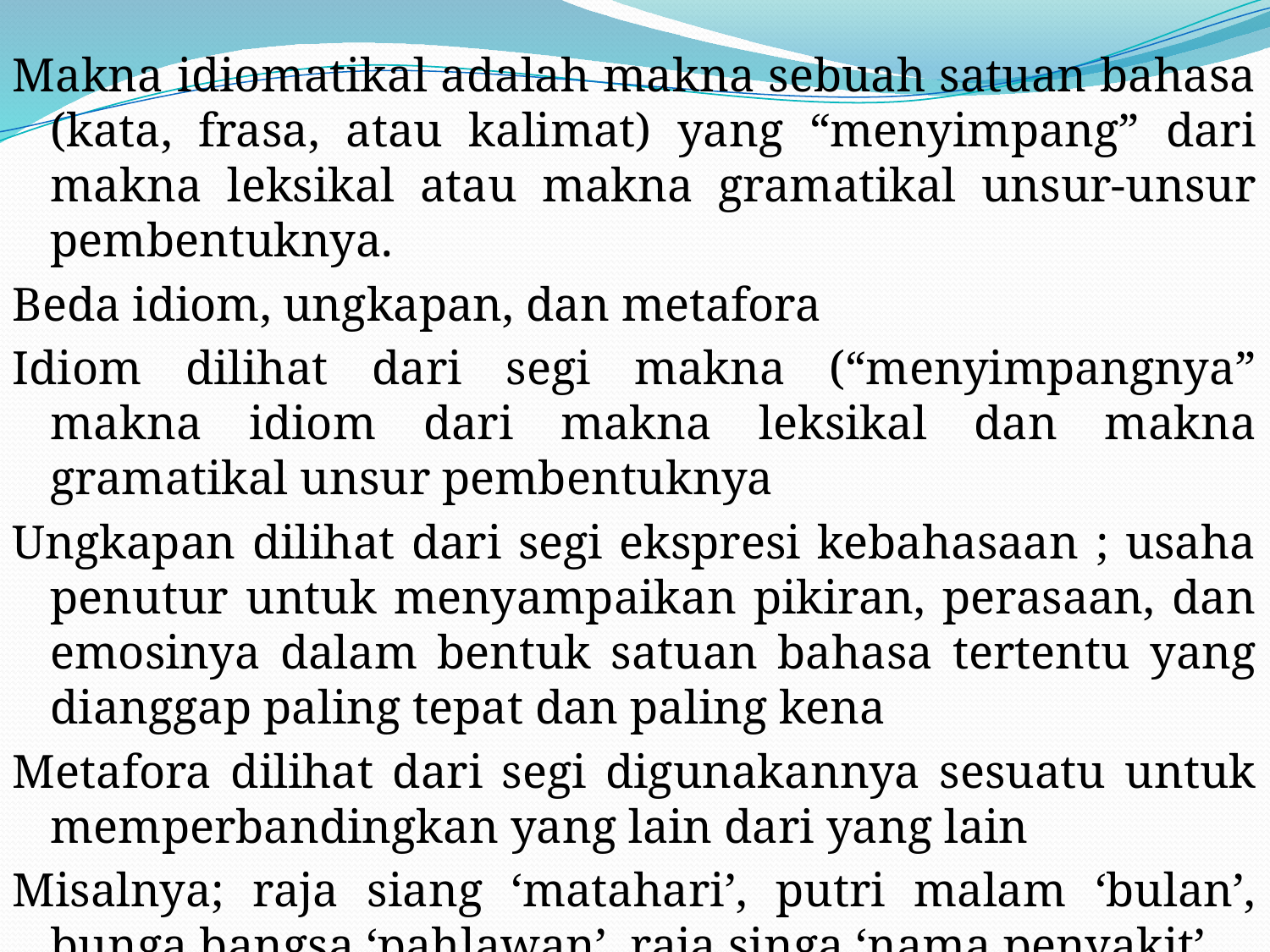

#
Makna idiomatikal adalah makna sebuah satuan bahasa (kata, frasa, atau kalimat) yang “menyimpang” dari makna leksikal atau makna gramatikal unsur-unsur pembentuknya.
Beda idiom, ungkapan, dan metafora
Idiom dilihat dari segi makna (“menyimpangnya” makna idiom dari makna leksikal dan makna gramatikal unsur pembentuknya
Ungkapan dilihat dari segi ekspresi kebahasaan ; usaha penutur untuk menyampaikan pikiran, perasaan, dan emosinya dalam bentuk satuan bahasa tertentu yang dianggap paling tepat dan paling kena
Metafora dilihat dari segi digunakannya sesuatu untuk memperbandingkan yang lain dari yang lain
Misalnya; raja siang ‘matahari’, putri malam ‘bulan’, bunga bangsa ‘pahlawan’, raja singa ‘nama penyakit’